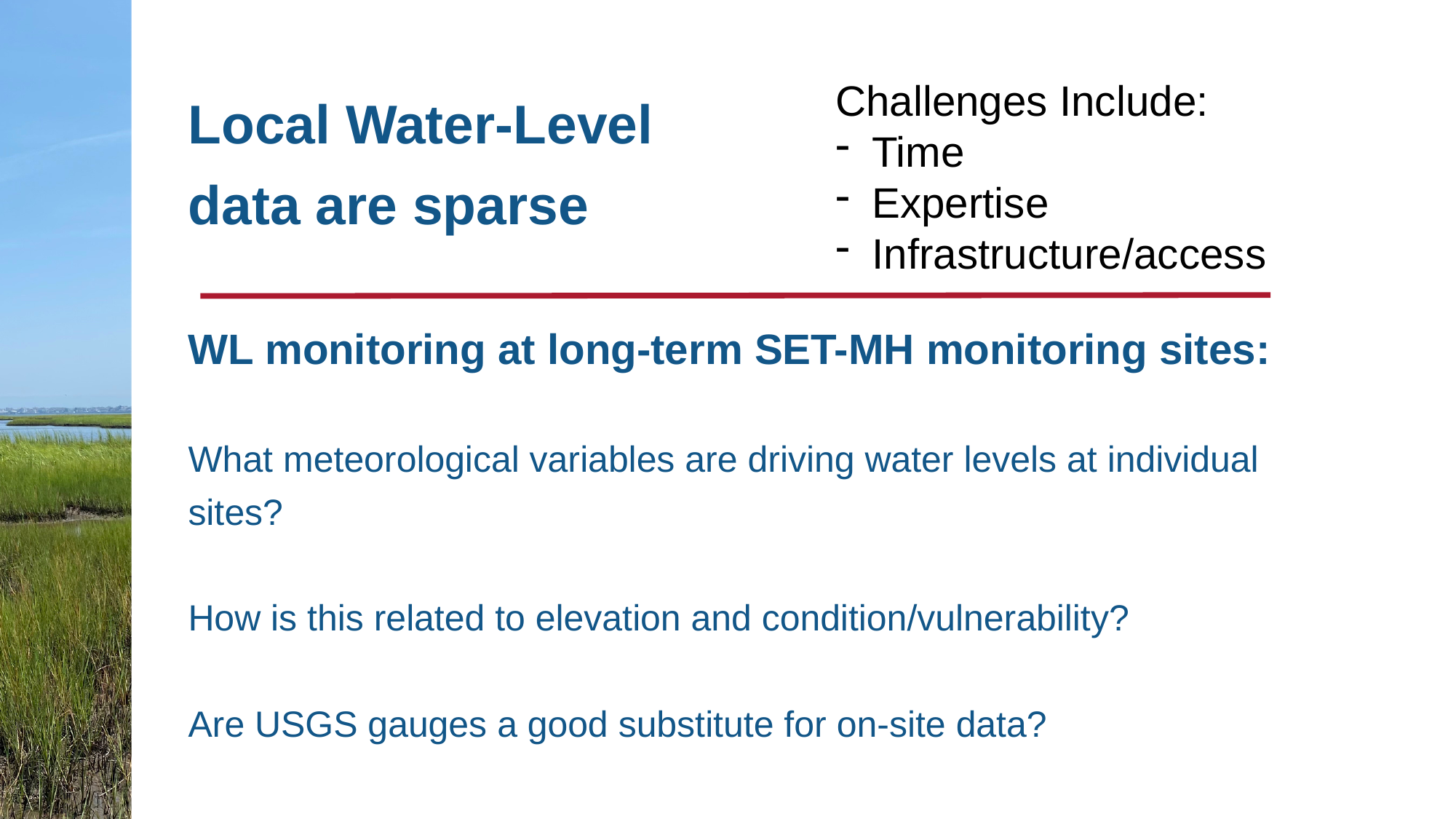

Local Water-Level data are sparse
Challenges Include:
Time
Expertise
Infrastructure/access

WL monitoring at long-term SET-MH monitoring sites:

What meteorological variables are driving water levels at individual sites?

How is this related to elevation and condition/vulnerability?

Are USGS gauges a good substitute for on-site data?